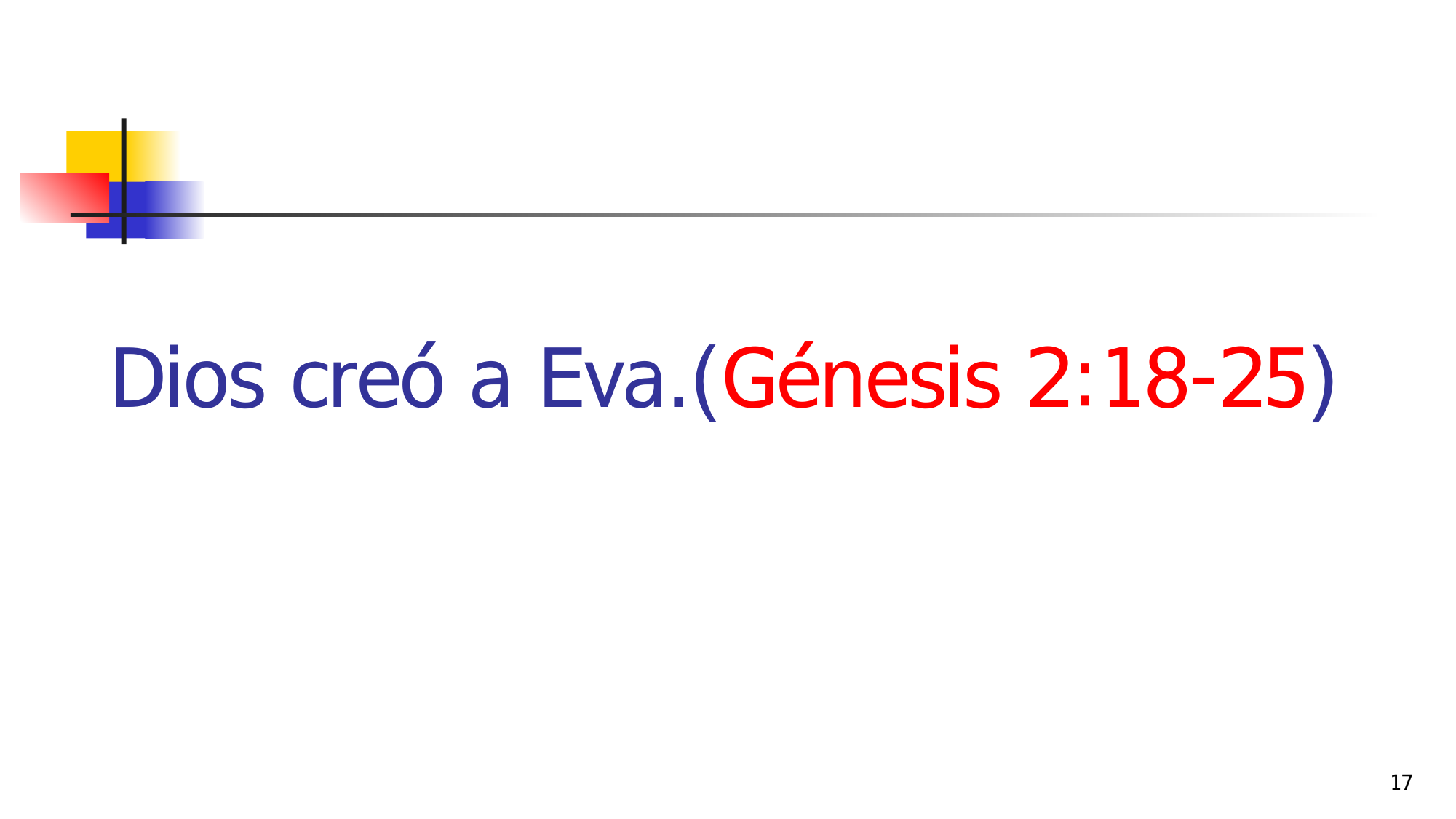

# Dios creó a Eva.(Génesis 2:18-25)

17